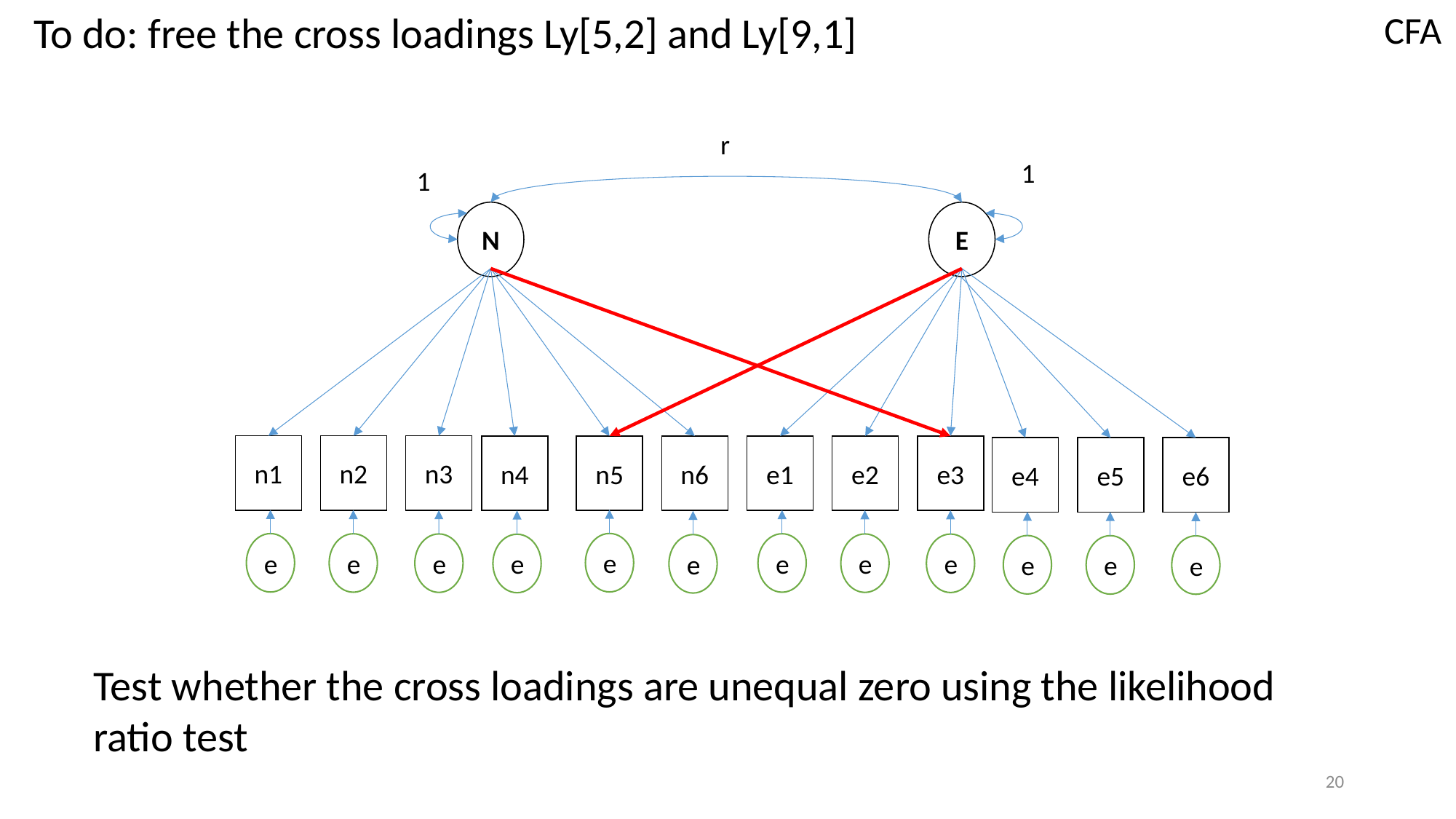

To do: free the cross loadings Ly[5,2] and Ly[9,1]
CFA
r
1
1
N
E
n1
n2
n3
n4
n5
n6
e1
e2
e3
e4
e5
e6
e
e
e
e
e
e
e
e
e
e
e
e
Test whether the cross loadings are unequal zero using the likelihood ratio test
20